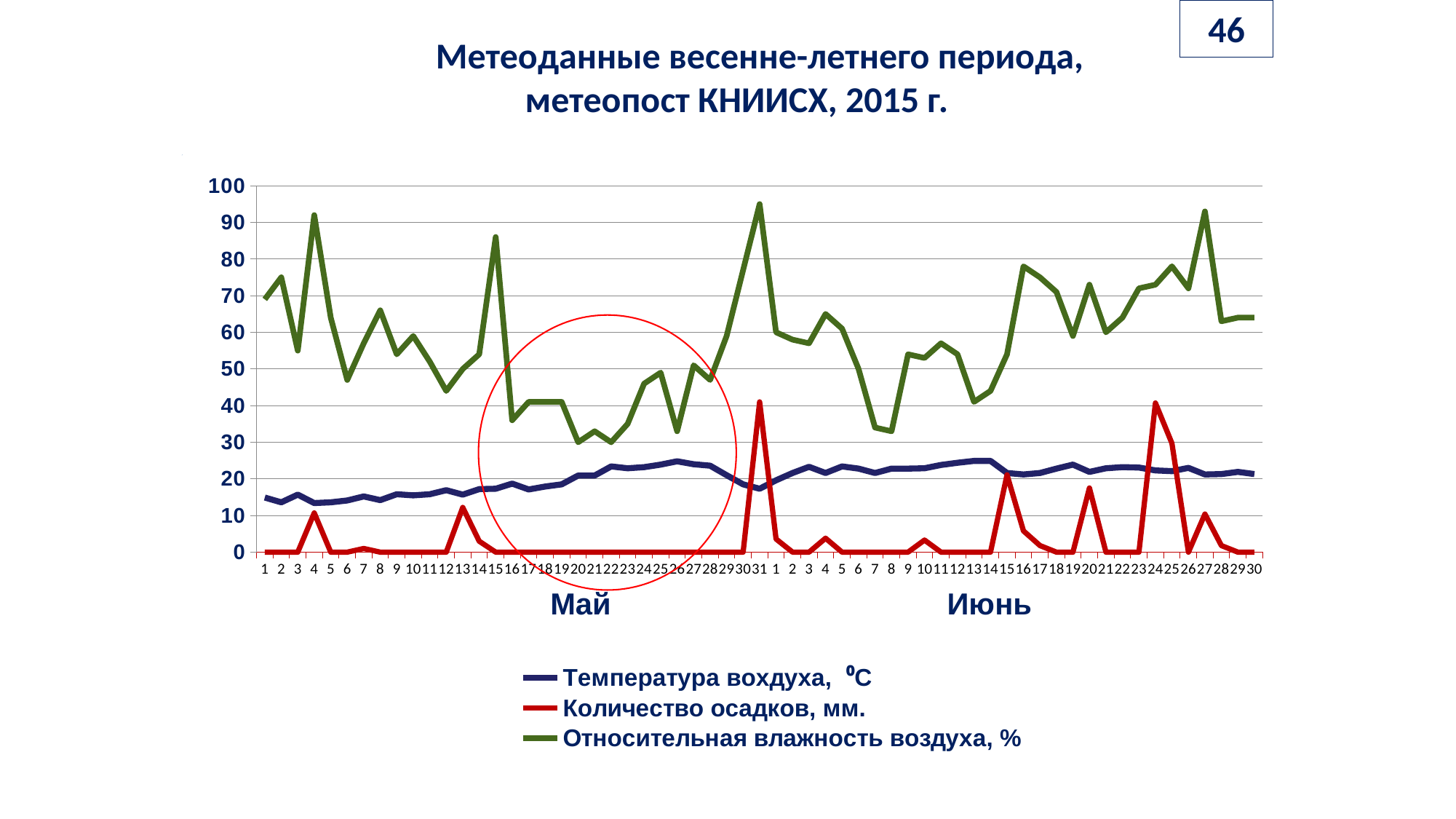

46
Метеоданные весенне-летнего периода,
метеопост КНИИСХ, 2015 г.

### Chart

| Category | Температура вохдуха,  ⁰С | Количество осадков, мм. | Относительная влажность воздуха, % |
|---|---|---|---|
| 1 | 14.9 | 0.0 | 69.0 |
| 2 | 13.6 | 0.0 | 75.0 |
| 3 | 15.7 | 0.0 | 55.0 |
| 4 | 13.4 | 10.7 | 92.0 |
| 5 | 13.6 | 0.0 | 64.0 |
| 6 | 14.1 | 0.0 | 47.0 |
| 7 | 15.2 | 1.0 | 57.0 |
| 8 | 14.2 | 0.0 | 66.0 |
| 9 | 15.8 | 0.0 | 54.0 |
| 10 | 15.5 | 0.0 | 59.0 |
| 11 | 15.8 | 0.0 | 52.0 |
| 12 | 16.9 | 0.0 | 44.0 |
| 13 | 15.7 | 12.2 | 50.0 |
| 14 | 17.2 | 3.0 | 54.0 |
| 15 | 17.3 | 0.0 | 86.0 |
| 16 | 18.7 | 0.0 | 36.0 |
| 17 | 17.1 | 0.0 | 41.0 |
| 18 | 17.9 | 0.0 | 41.0 |
| 19 | 18.5 | 0.0 | 41.0 |
| 20 | 20.9 | 0.0 | 30.0 |
| 21 | 20.9 | 0.0 | 33.0 |
| 22 | 23.4 | 0.0 | 30.0 |
| 23 | 22.9 | 0.0 | 35.0 |
| 24 | 23.2 | 0.0 | 46.0 |
| 25 | 23.9 | 0.0 | 49.0 |
| 26 | 24.8 | 0.0 | 33.0 |
| 27 | 24.0 | 0.0 | 51.0 |
| 28 | 23.6 | 0.0 | 47.0 |
| 29 | 21.0 | 0.0 | 59.0 |
| 30 | 18.5 | 0.0 | 77.0 |
| 31 | 17.3 | 41.0 | 95.0 |
| 1 | 19.6 | 3.6 | 60.0 |
| 2 | 21.6 | 0.0 | 58.0 |
| 3 | 23.3 | 0.0 | 57.0 |
| 4 | 21.6 | 3.8 | 65.0 |
| 5 | 23.4 | 0.0 | 61.0 |
| 6 | 22.8 | 0.0 | 50.0 |
| 7 | 21.6 | 0.0 | 34.0 |
| 8 | 22.8 | 0.0 | 33.0 |
| 9 | 22.8 | 0.0 | 54.0 |
| 10 | 22.9 | 3.3 | 53.0 |
| 11 | 23.8 | 0.0 | 57.0 |
| 12 | 24.4 | 0.0 | 54.0 |
| 13 | 24.9 | 0.0 | 41.0 |
| 14 | 24.9 | 0.0 | 44.0 |
| 15 | 21.6 | 21.1 | 54.0 |
| 16 | 21.2 | 5.8 | 78.0 |
| 17 | 21.6 | 1.8 | 75.0 |
| 18 | 22.8 | 0.0 | 71.0 |
| 19 | 23.9 | 0.0 | 59.0 |
| 20 | 21.9 | 17.5 | 73.0 |
| 21 | 22.9 | 0.0 | 60.0 |
| 22 | 23.2 | 0.0 | 64.0 |
| 23 | 23.1 | 0.0 | 72.0 |
| 24 | 22.3 | 40.7 | 73.0 |
| 25 | 22.1 | 29.7 | 78.0 |
| 26 | 23.0 | 0.0 | 72.0 |
| 27 | 21.2 | 10.4 | 93.0 |
| 28 | 21.3 | 1.8 | 63.0 |
| 29 | 21.9 | 0.0 | 64.0 |
| 30 | 21.3 | 0.0 | 64.0 |